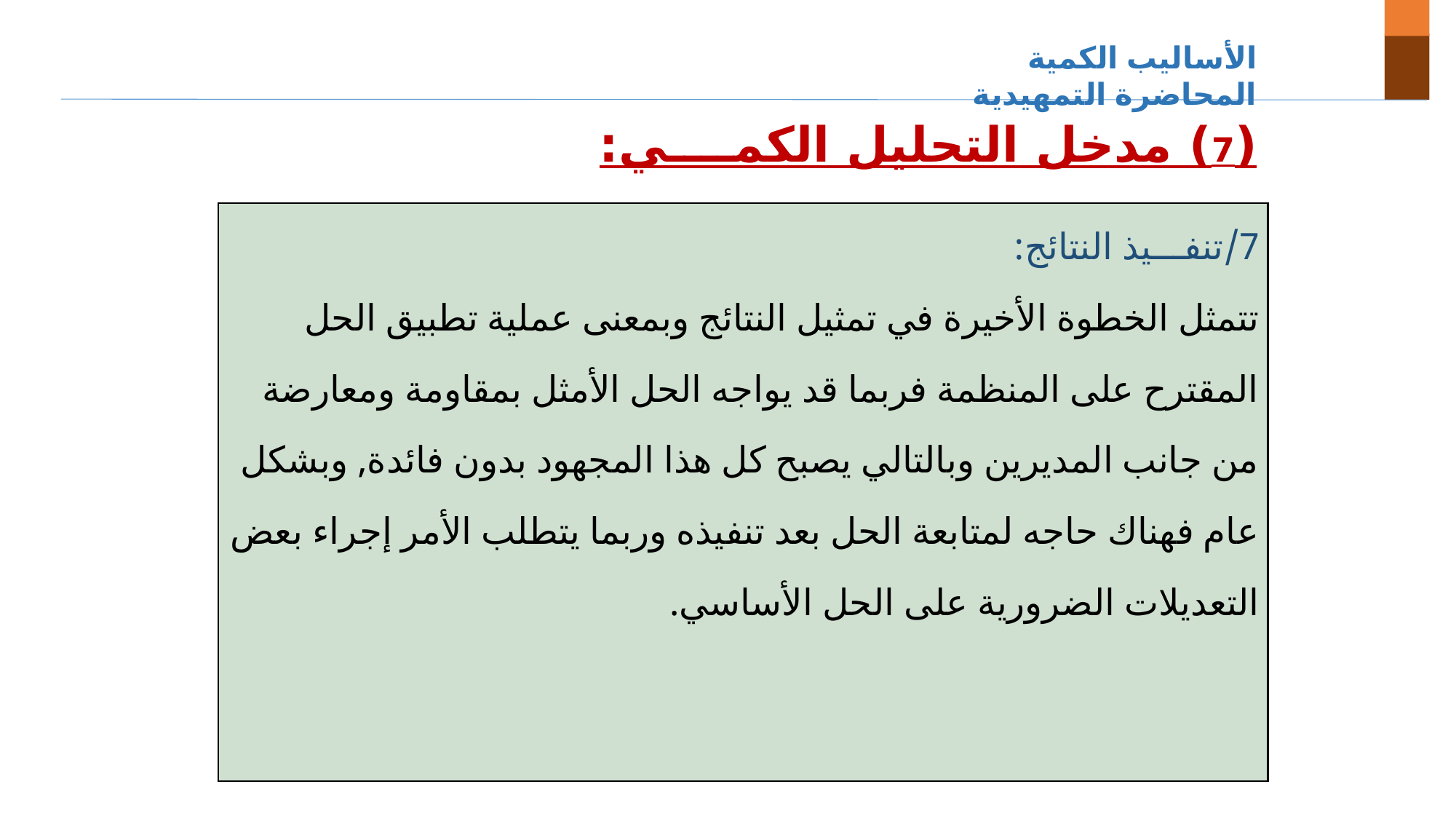

الأساليب الكمية                                                                                     المحاضرة التمهيدية
(7) مدخل التحليل الكمــــي:
:
| 7/تنفـــيذ النتائج: تتمثل الخطوة الأخيرة في تمثيل النتائج وبمعنى عملية تطبيق الحل المقترح على المنظمة فربما قد يواجه الحل الأمثل بمقاومة ومعارضة من جانب المديرين وبالتالي يصبح كل هذا المجهود بدون فائدة, وبشكل عام فهناك حاجه لمتابعة الحل بعد تنفيذه وربما يتطلب الأمر إجراء بعض التعديلات الضرورية على الحل الأساسي. |
| --- |
15